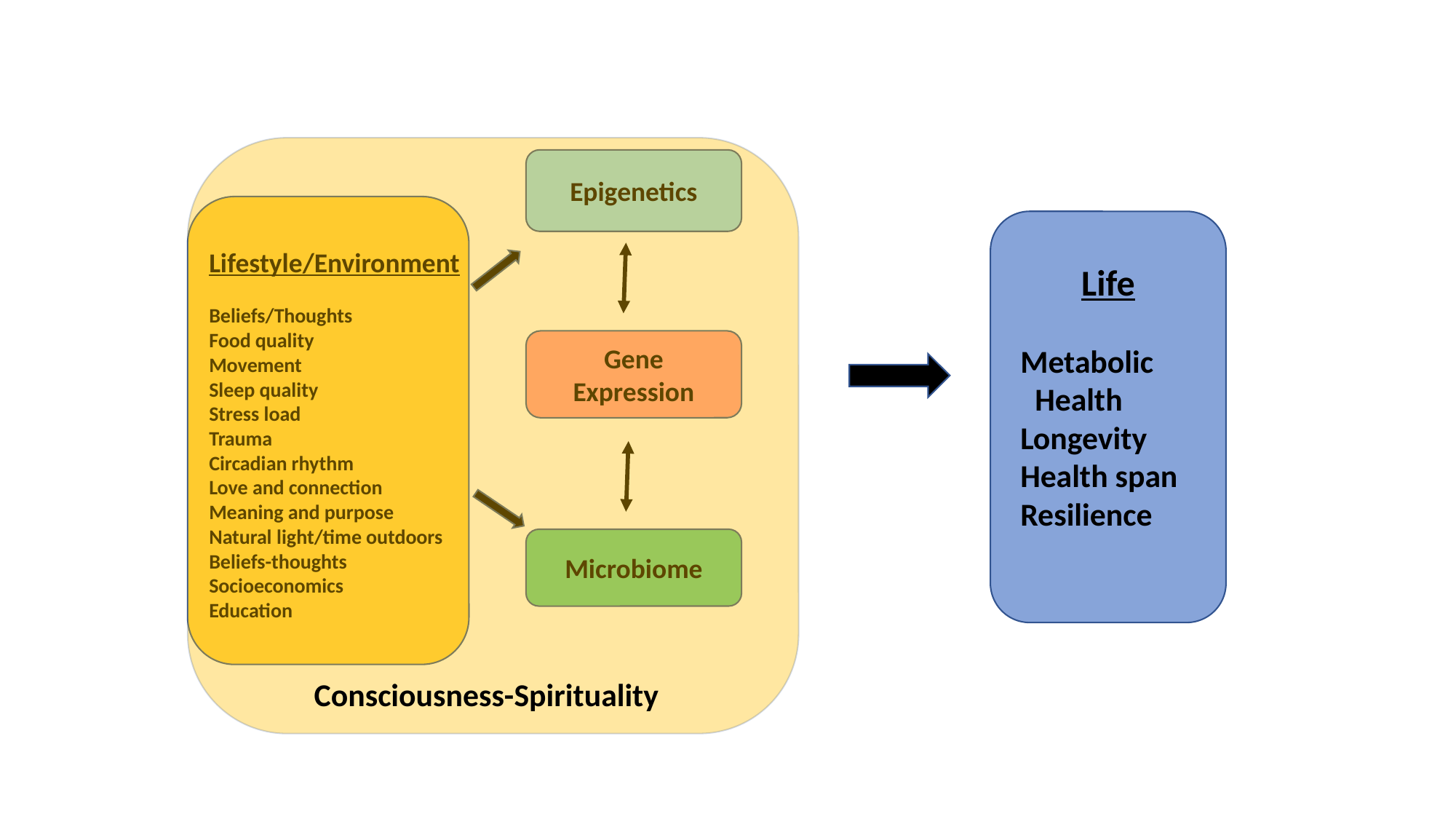

Epigenetics

Lifestyle/Environment

Beliefs/Thoughts
Food quality
Movement
Sleep quality
Stress load
Trauma
Circadian rhythm
Love and connection
Meaning and purpose
Natural light/time outdoors
Beliefs-thoughts
Socioeconomics
Education
Life

Metabolic
  Health
Longevity
Health span
Resilience

Gene Expression

Microbiome
Consciousness-Spirituality